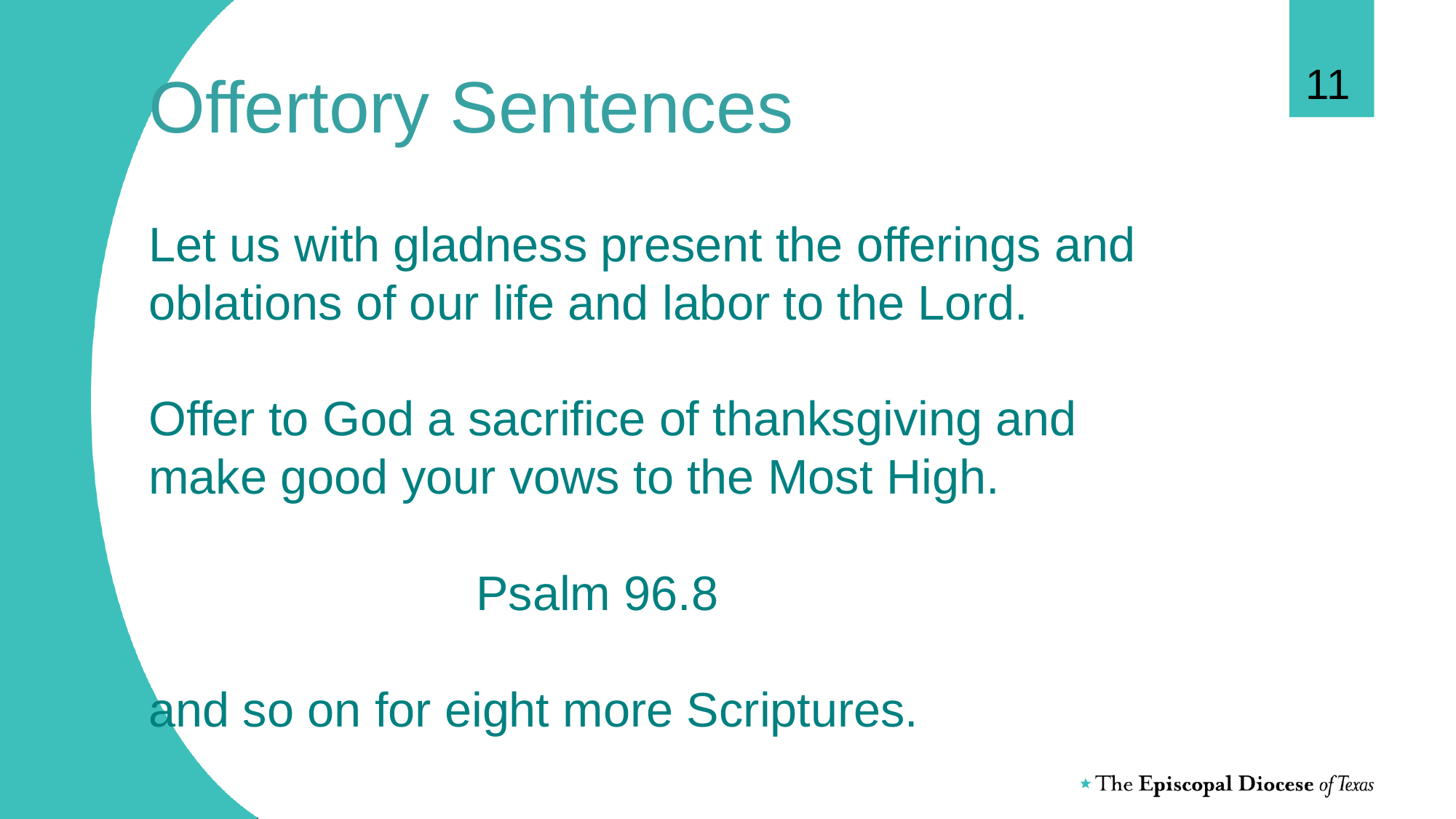

11
# Offertory Sentences Let us with gladness present the offerings and oblations of our life and labor to the Lord. Offer to God a sacrifice of thanksgiving and make good your vows to the Most High. Psalm 96.8 and so on for eight more Scriptures.
      S